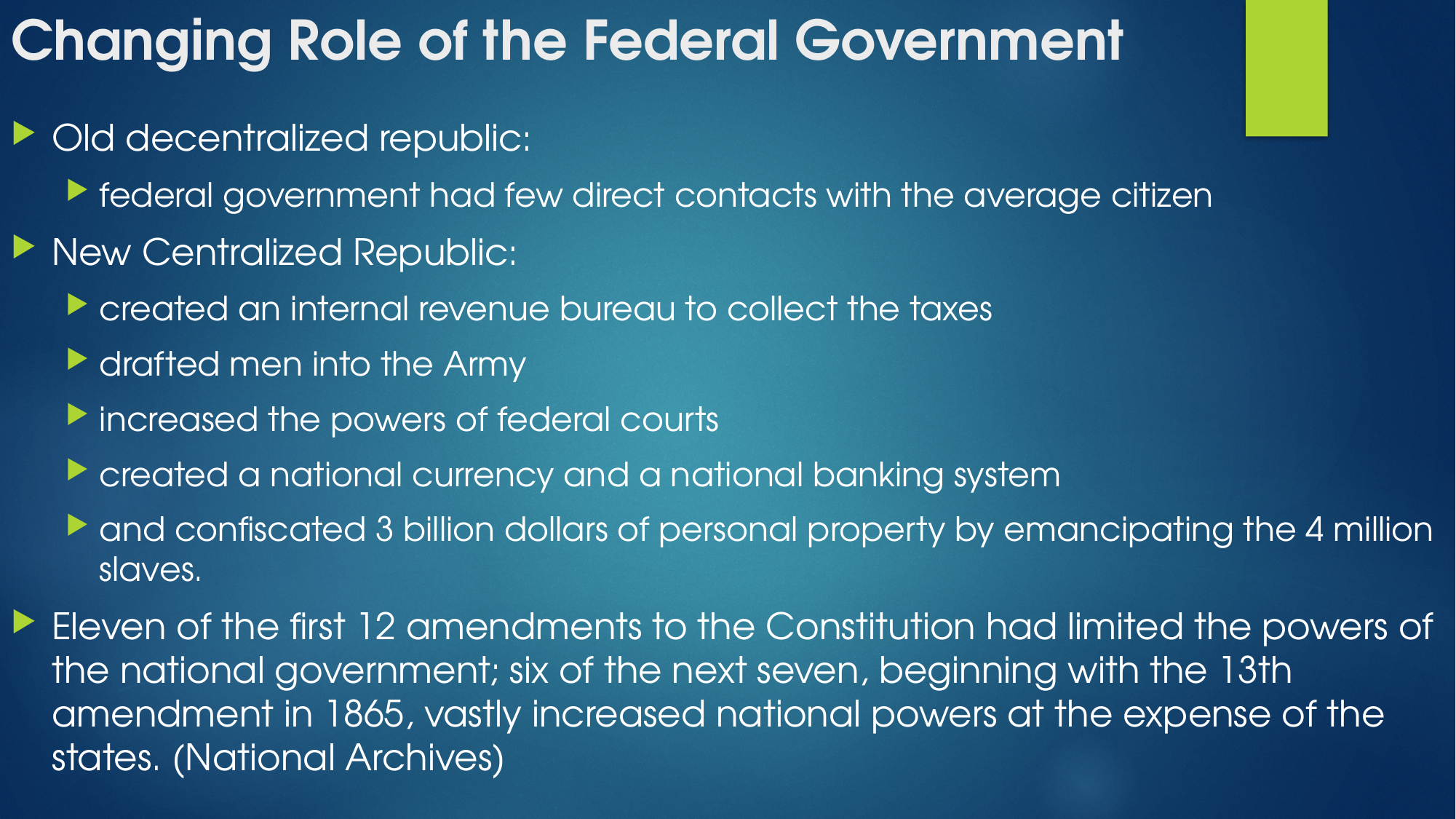

# Changing Role of the Federal Government
Old decentralized republic:
federal government had few direct contacts with the average citizen
New Centralized Republic:
created an internal revenue bureau to collect the taxes
drafted men into the Army
increased the powers of federal courts
created a national currency and a national banking system
and confiscated 3 billion dollars of personal property by emancipating the 4 million slaves.
Eleven of the first 12 amendments to the Constitution had limited the powers of the national government; six of the next seven, beginning with the 13th amendment in 1865, vastly increased national powers at the expense of the states. (National Archives)